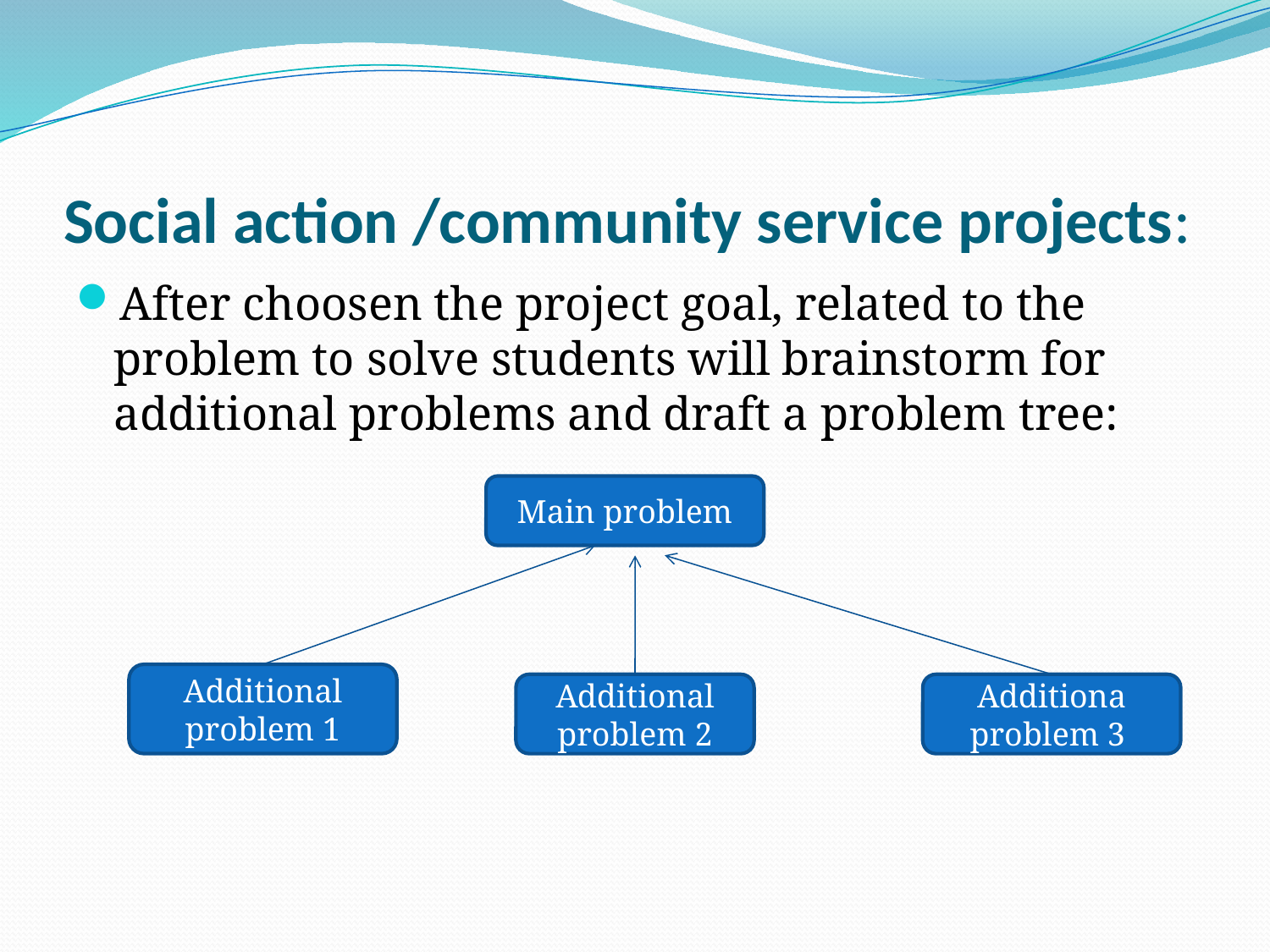

# Social action /community service projects:
After choosen the project goal, related to the problem to solve students will brainstorm for additional problems and draft a problem tree:

Main problem
Additional problem 1
Additional problem 2
Additiona problem 3